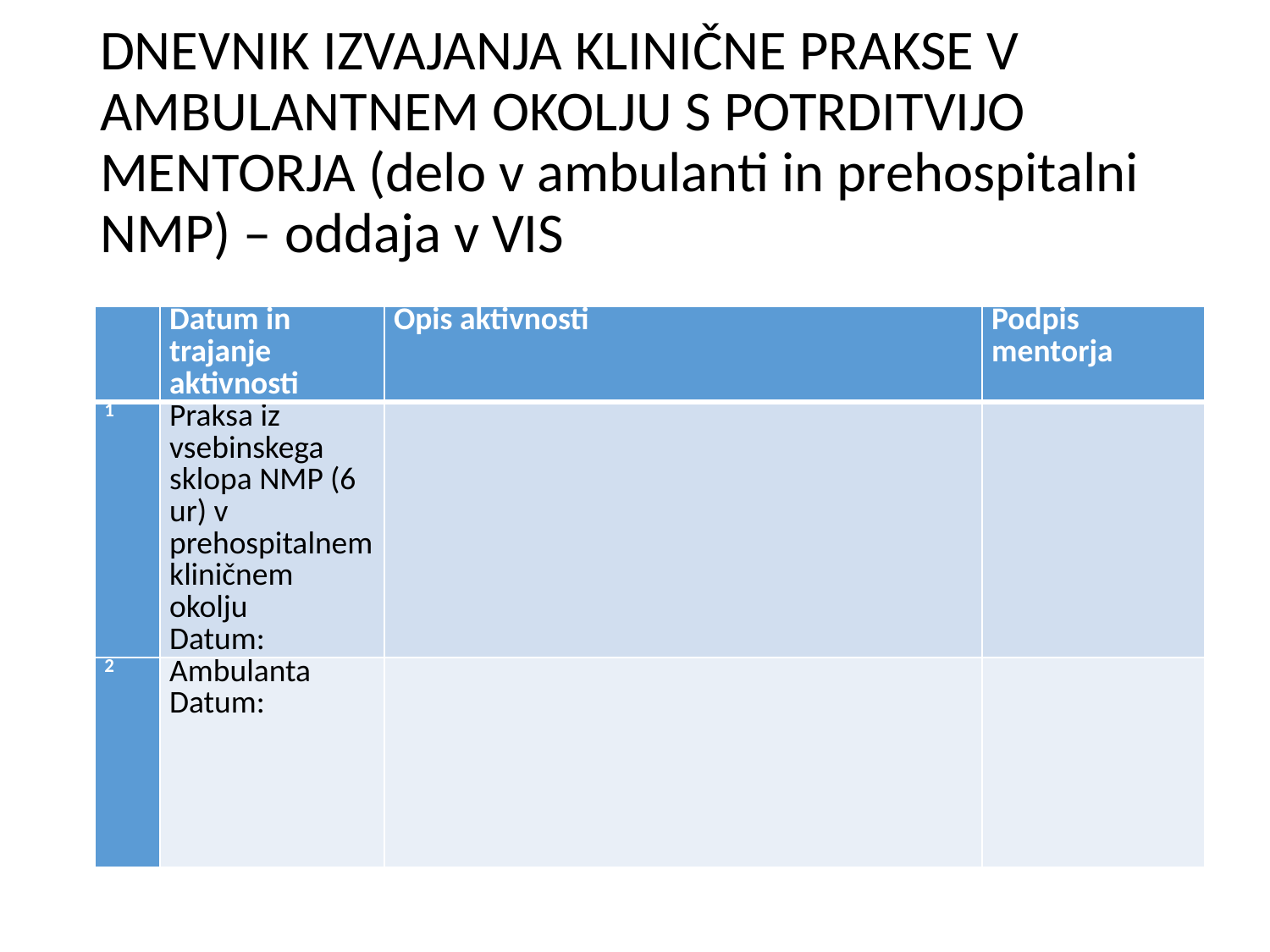

# DNEVNIK IZVAJANJA KLINIČNE PRAKSE V AMBULANTNEM OKOLJU S POTRDITVIJO MENTORJA (delo v ambulanti in prehospitalni NMP) – oddaja v VIS
|  | Datum in trajanje aktivnosti | Opis aktivnosti | Podpis mentorja |
| --- | --- | --- | --- |
| 1 | Praksa iz vsebinskega sklopa NMP (6 ur) v prehospitalnem kliničnem okolju Datum: |  |  |
| 2 | Ambulanta Datum: |  |  |